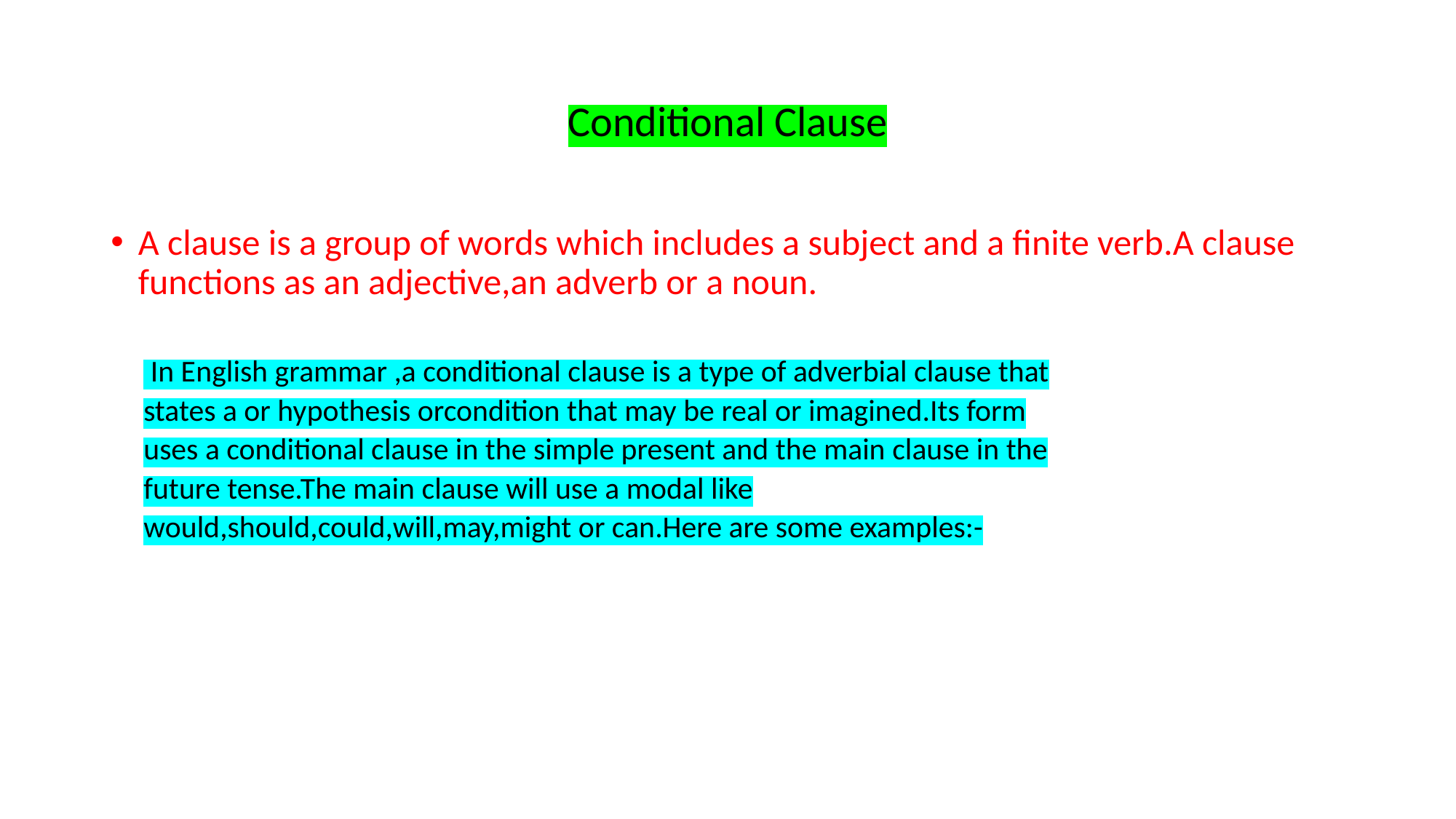

# Conditional Clause
A clause is a group of words which includes a subject and a finite verb.A clause functions as an adjective,an adverb or a noun.

 In English grammar ,a conditional clause is a type of adverbial clause that states a or hypothesis orcondition that may be real or imagined.Its form uses a conditional clause in the simple present and the main clause in the future tense.The main clause will use a modal like would,should,could,will,may,might or can.Here are some examples:-